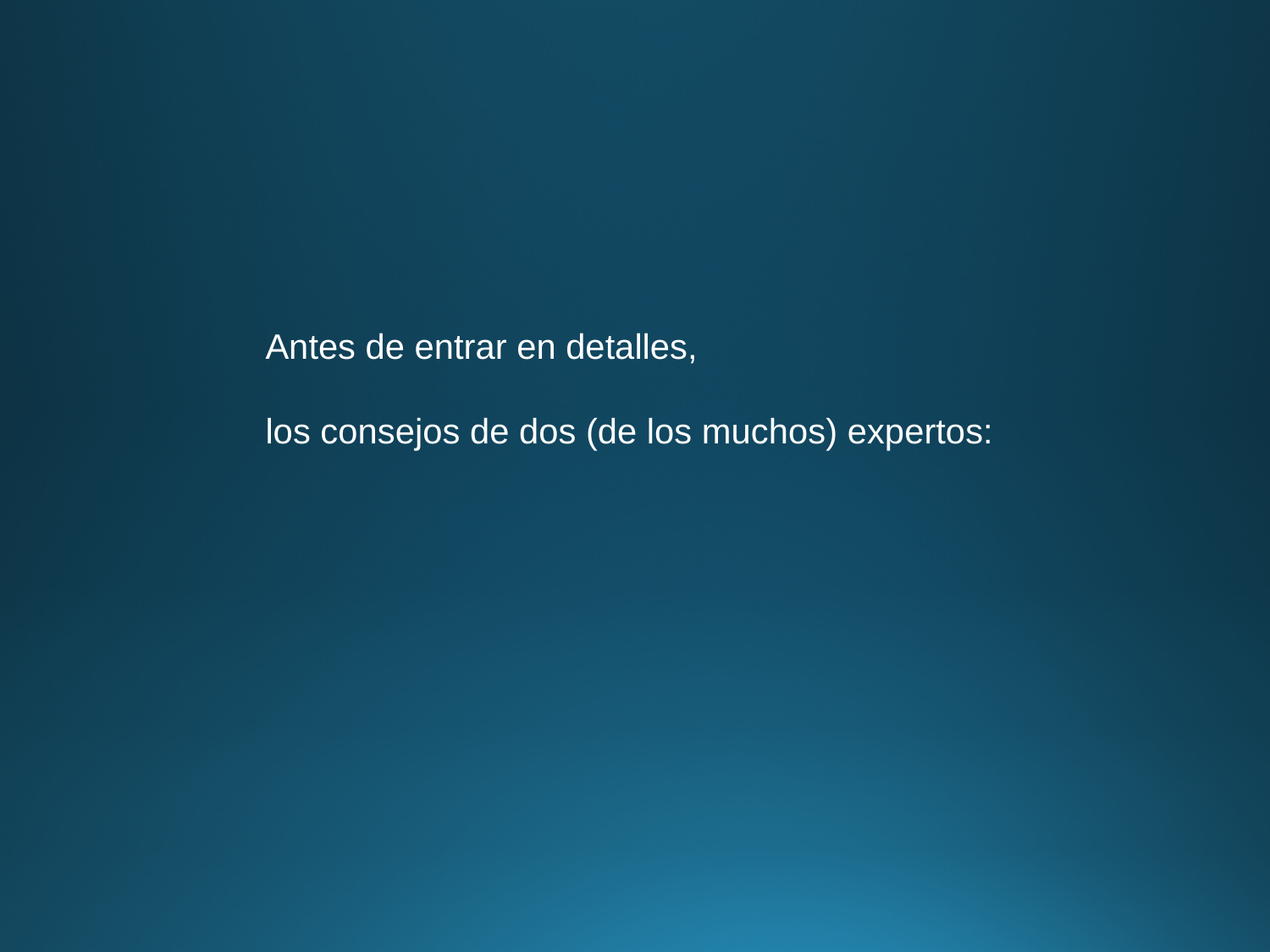

Antes de entrar en detalles,

los consejos de dos (de los muchos) expertos: